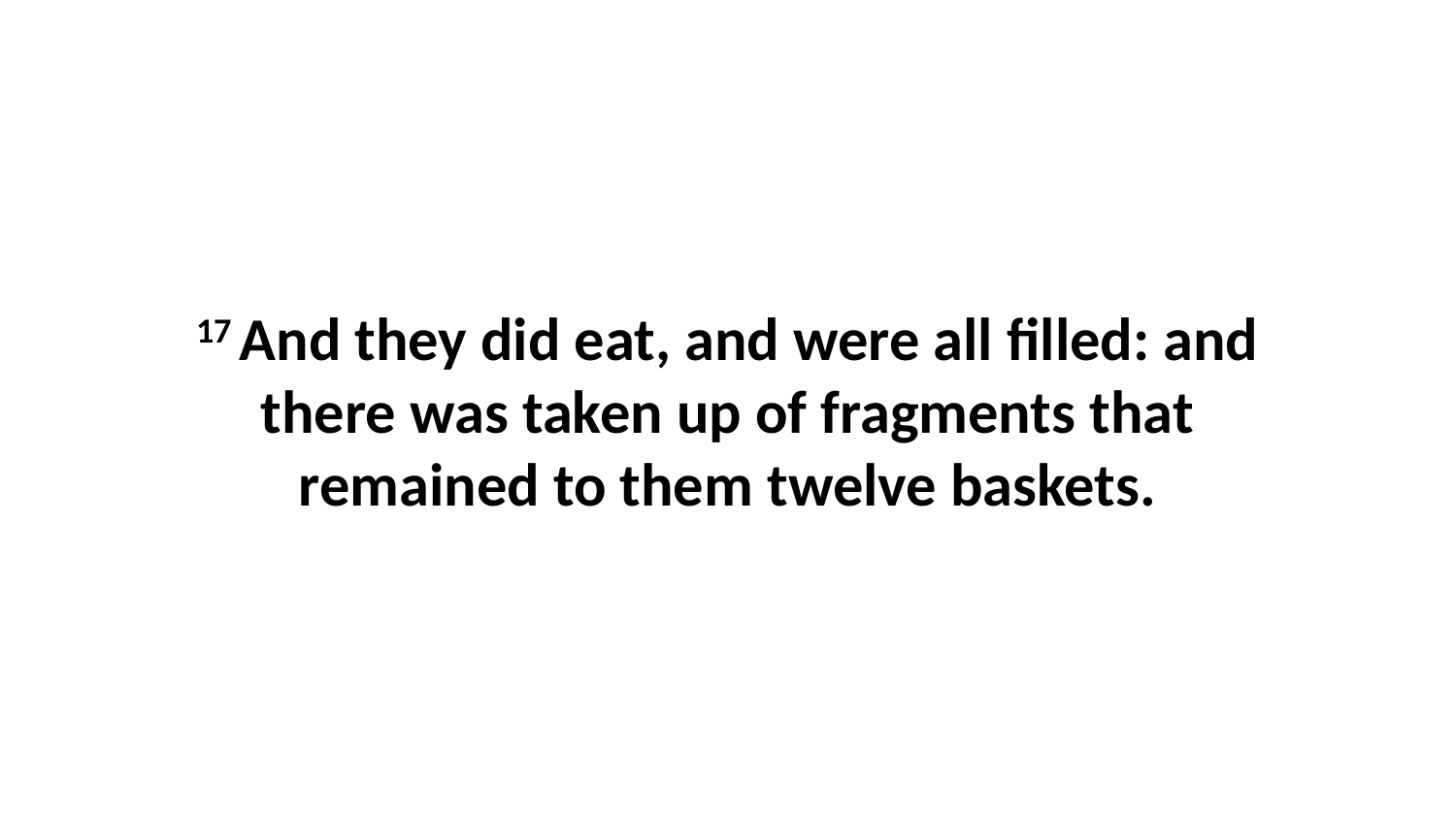

17 And they did eat, and were all filled: and there was taken up of fragments that remained to them twelve baskets.